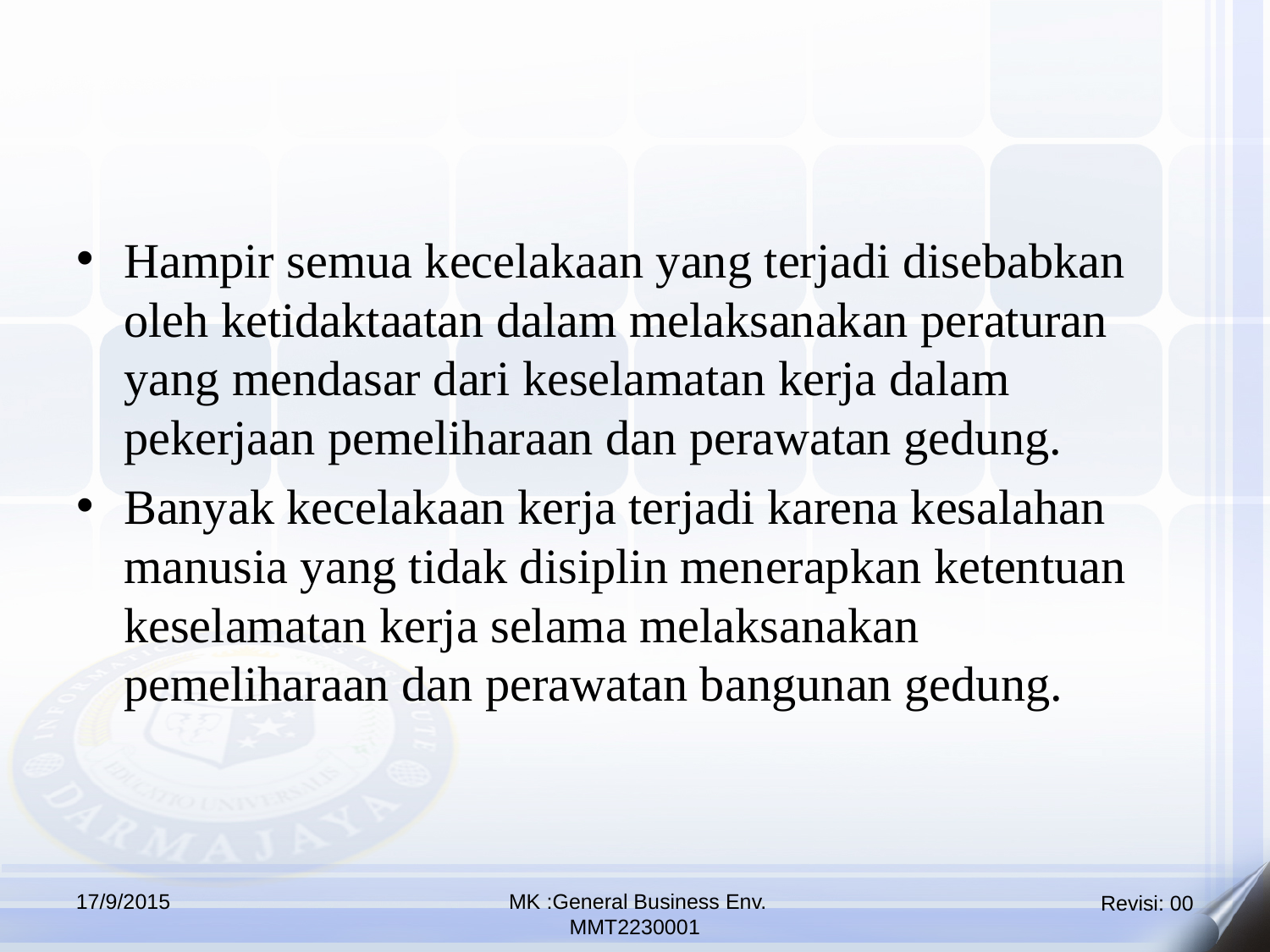

Hampir semua kecelakaan yang terjadi disebabkan oleh ketidaktaatan dalam melaksanakan peraturan yang mendasar dari keselamatan kerja dalam pekerjaan pemeliharaan dan perawatan gedung.
Banyak kecelakaan kerja terjadi karena kesalahan manusia yang tidak disiplin menerapkan ketentuan keselamatan kerja selama melaksanakan pemeliharaan dan perawatan bangunan gedung.
17/9/2015
 MK :General Business Env.
MMT2230001